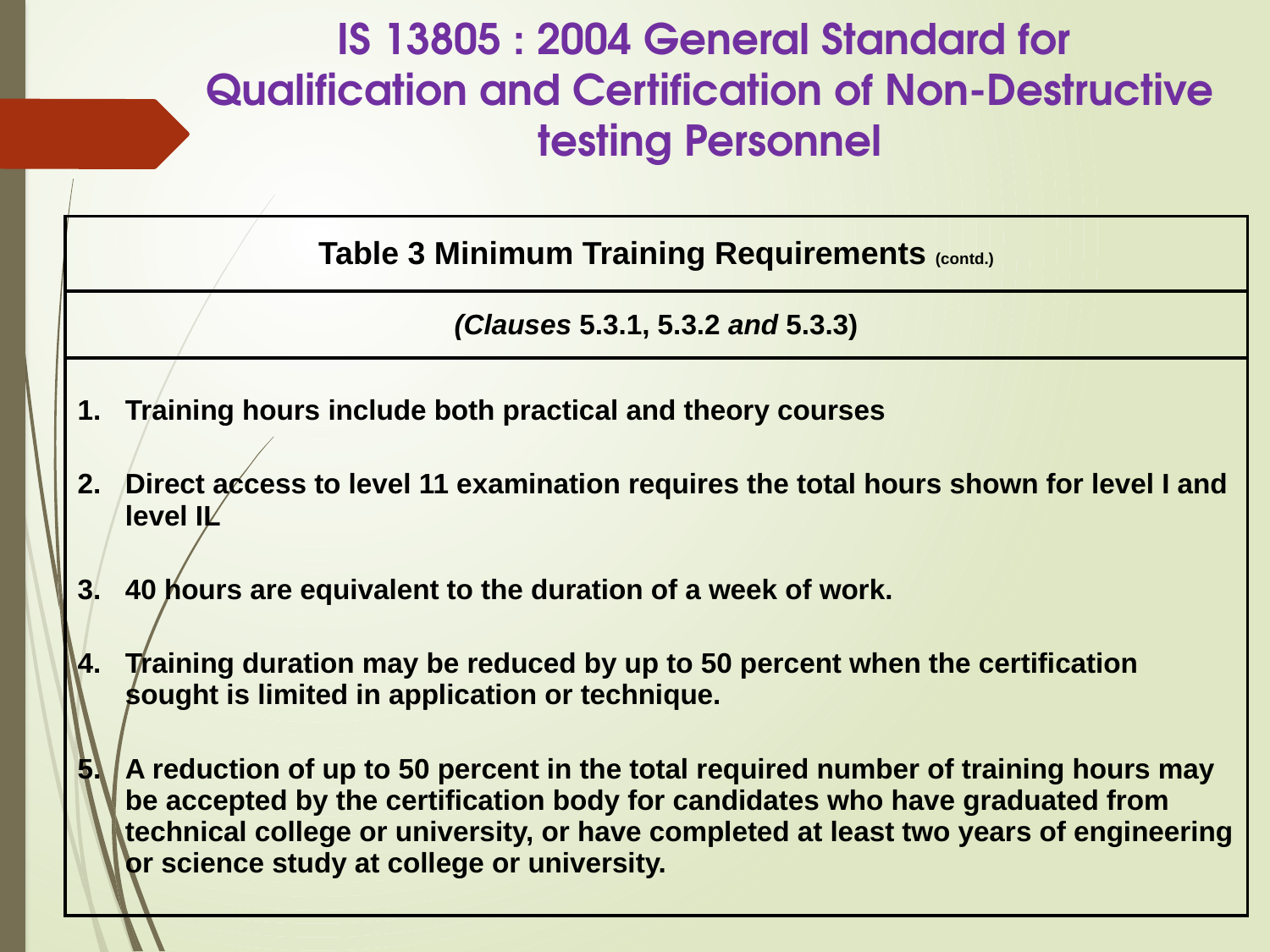

# IS 13805 : 2004 General Standard for Qualification and Certification of Non-Destructive testing Personnel
| Table 3 Minimum Training Requirements (contd.) |
| --- |
| (Clauses 5.3.1, 5.3.2 and 5.3.3) |
| Training hours include both practical and theory courses Direct access to level 11 examination requires the total hours shown for level I and level IL 40 hours are equivalent to the duration of a week of work. Training duration may be reduced by up to 50 percent when the certification sought is limited in application or technique. A reduction of up to 50 percent in the total required number of training hours may be accepted by the certification body for candidates who have graduated from technical college or university, or have completed at least two years of engineering or science study at college or university. |